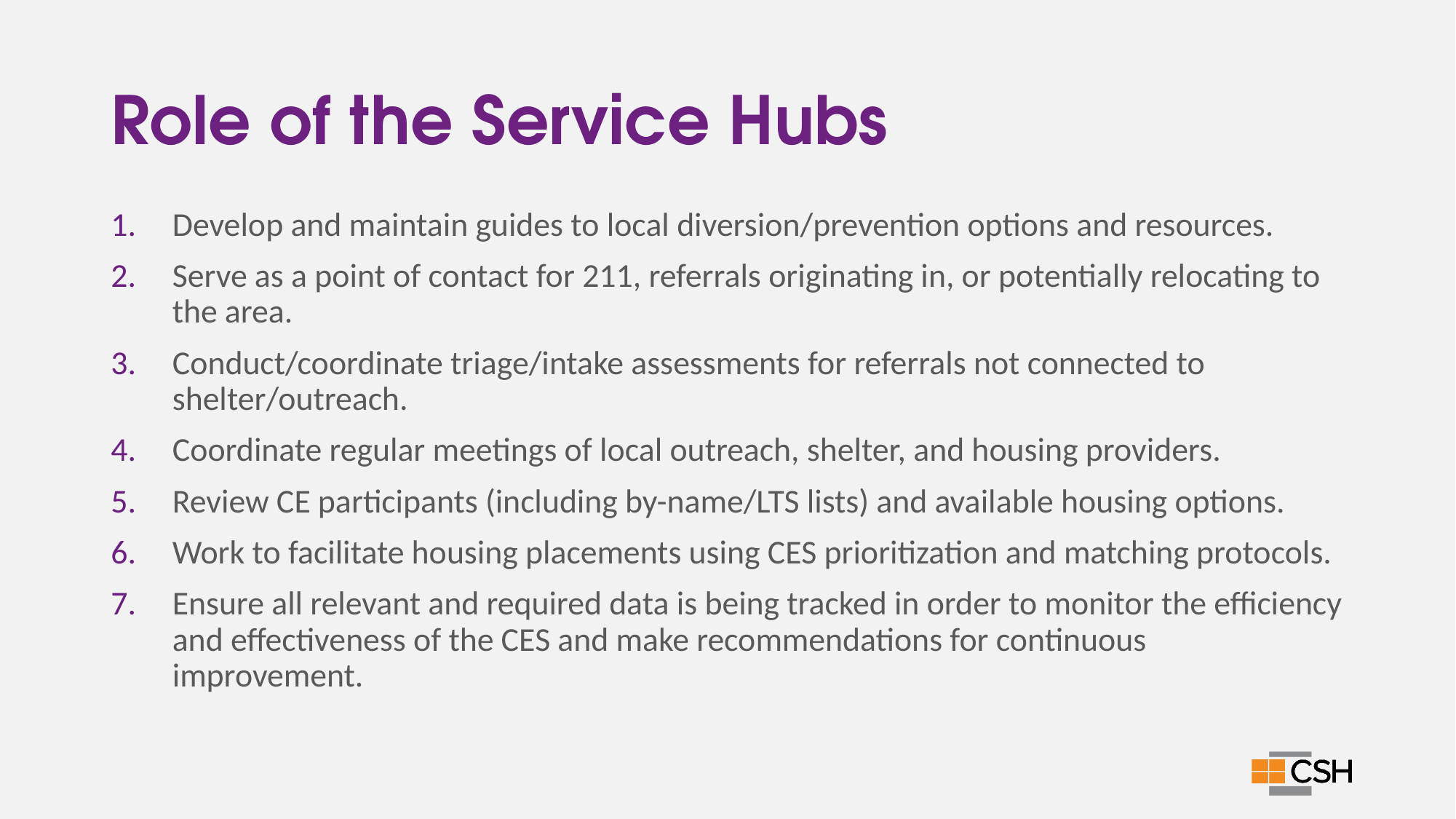

# Role of the Service Hubs
Develop and maintain guides to local diversion/prevention options and resources.
Serve as a point of contact for 211, referrals originating in, or potentially relocating to the area.
Conduct/coordinate triage/intake assessments for referrals not connected to shelter/outreach.
Coordinate regular meetings of local outreach, shelter, and housing providers.
Review CE participants (including by-name/LTS lists) and available housing options.
Work to facilitate housing placements using CES prioritization and matching protocols.
Ensure all relevant and required data is being tracked in order to monitor the efficiency and effectiveness of the CES and make recommendations for continuous improvement.